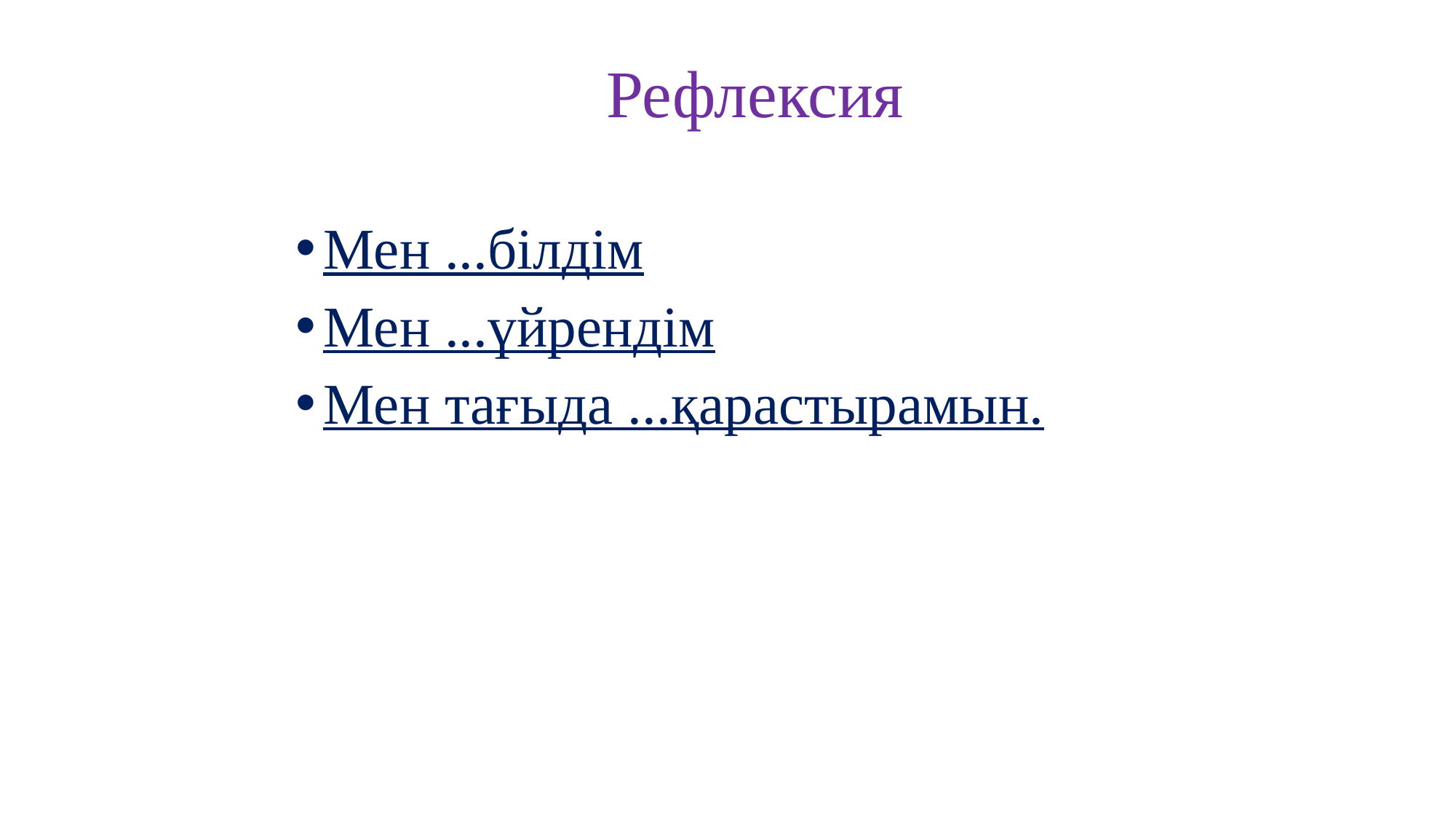

# Рефлексия
Мен ...білдім
Мен ...үйрендім
Мен тағыда ...қарастырамын.